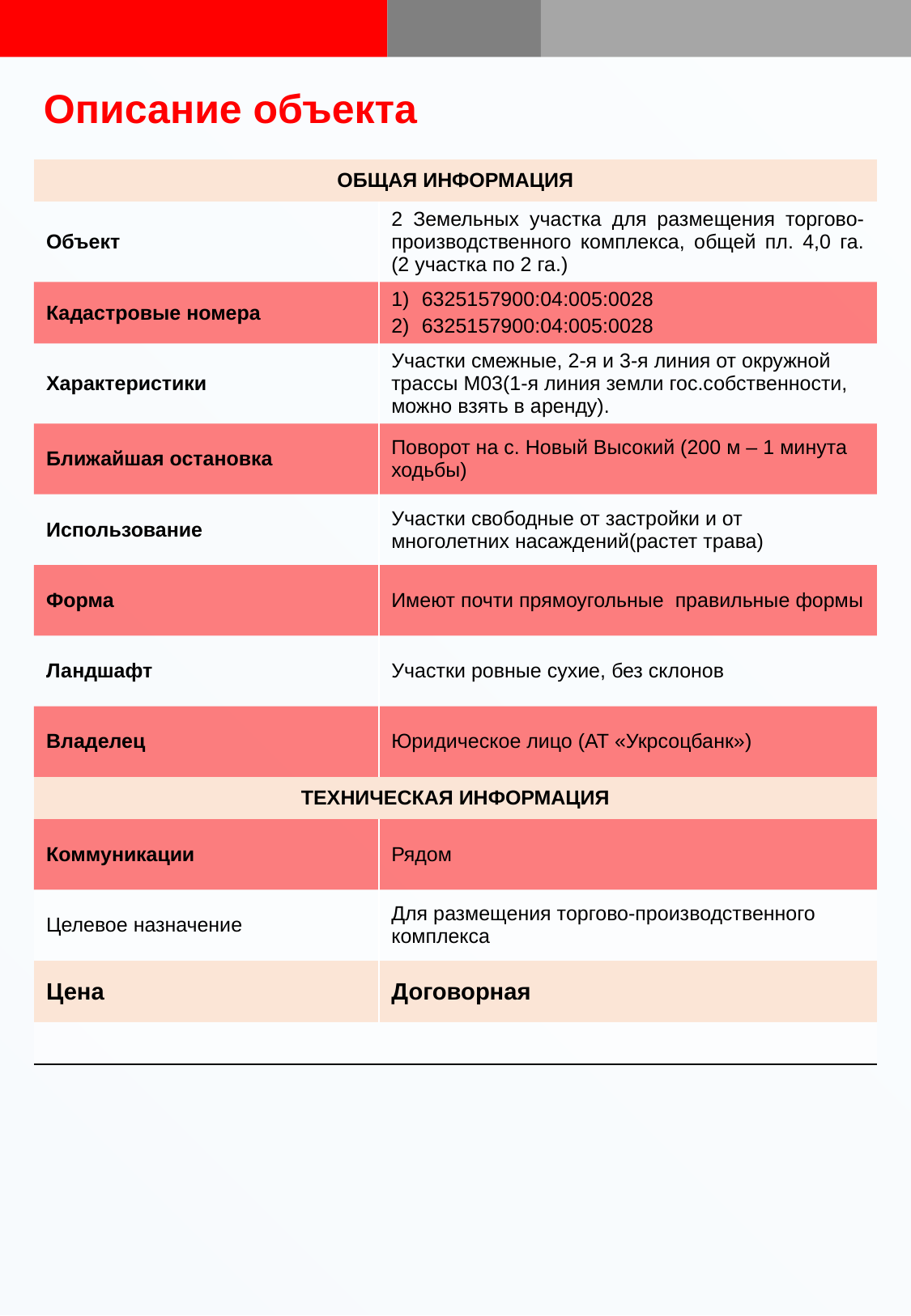

Описание объекта
| ОБЩАЯ ИНФОРМАЦИЯ |  |
| --- | --- |
| Объект | 2 Земельных участка для размещения торгово-производственного комплекса, общей пл. 4,0 га. (2 участка по 2 га.) |
| Кадастровые номера | 6325157900:04:005:0028 6325157900:04:005:0028 |
| Характеристики | Участки смежные, 2-я и 3-я линия от окружной трассы М03(1-я линия земли гос.собственности, можно взять в аренду). |
| Ближайшая остановка | Поворот на с. Новый Высокий (200 м – 1 минута ходьбы) |
| Использование | Участки свободные от застройки и от многолетних насаждений(растет трава) |
| Форма | Имеют почти прямоугольные правильные формы |
| Ландшафт | Участки ровные сухие, без склонов |
| Владелец | Юридическое лицо (АТ «Укрсоцбанк») |
| ТЕХНИЧЕСКАЯ ИНФОРМАЦИЯ |  |
| Коммуникации | Рядом |
| Целевое назначение | Для размещения торгово-производственного комплекса |
| Цена | Договорная |
|  |  |